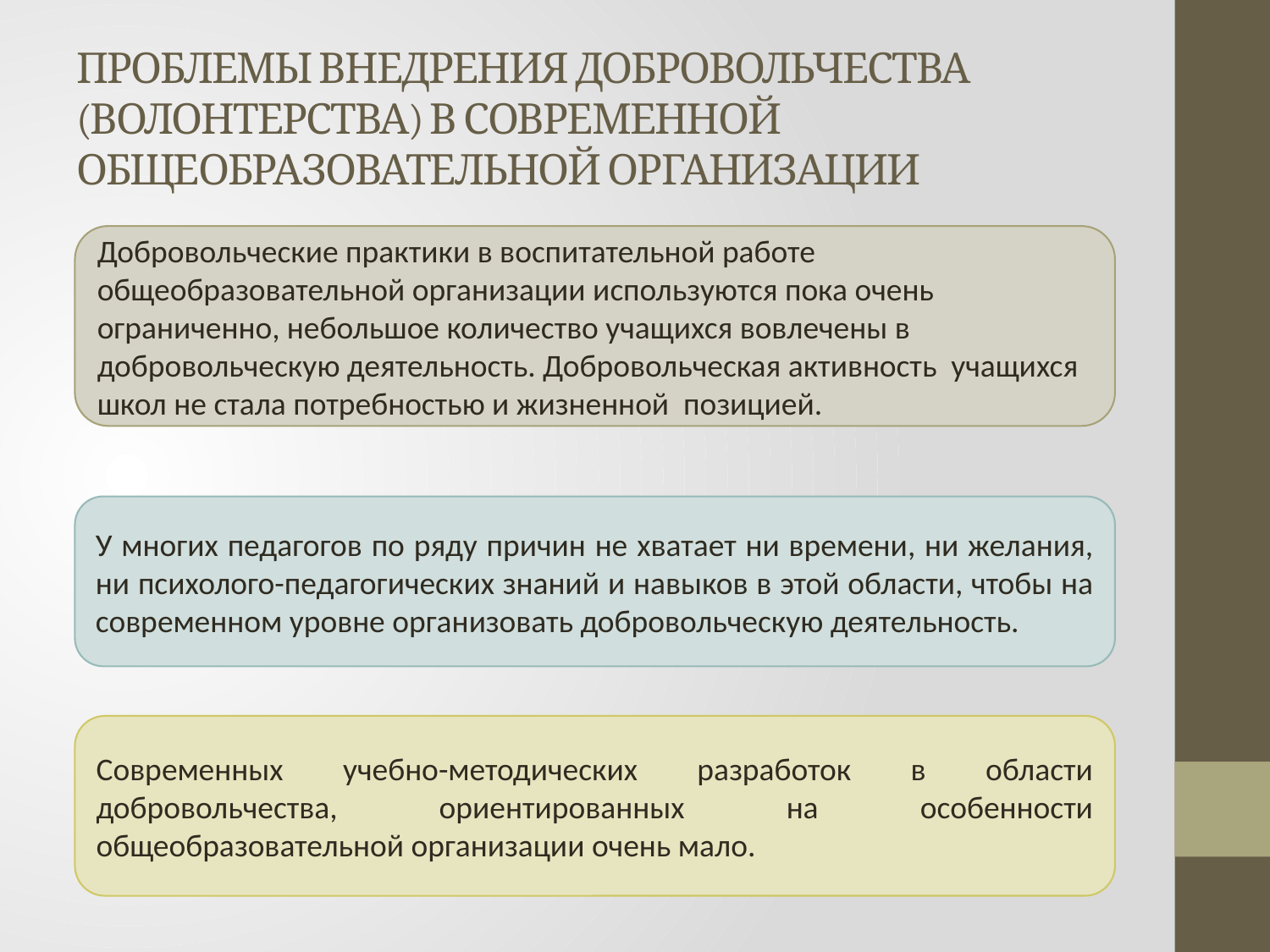

# ПРОБЛЕМЫ ВНЕДРЕНИЯ ДОБРОВОЛЬЧЕСТВА (ВОЛОНТЕРСТВА) В СОВРЕМЕННОЙ ОБЩЕОБРАЗОВАТЕЛЬНОЙ ОРГАНИЗАЦИИ
Добровольческие практики в воспитательной работе общеобразовательной организации используются пока очень ограниченно, небольшое количество учащихся вовлечены в добровольческую деятельность. Добровольческая активность  учащихся школ не стала потребностью и жизненной  позицией.
У многих педагогов по ряду причин не хватает ни времени, ни желания, ни психолого-педагогических знаний и навыков в этой области, чтобы на современном уровне организовать добровольческую деятельность.
Современных учебно-методических разработок в области добровольчества, ориентированных на особенности общеобразовательной организации очень мало.